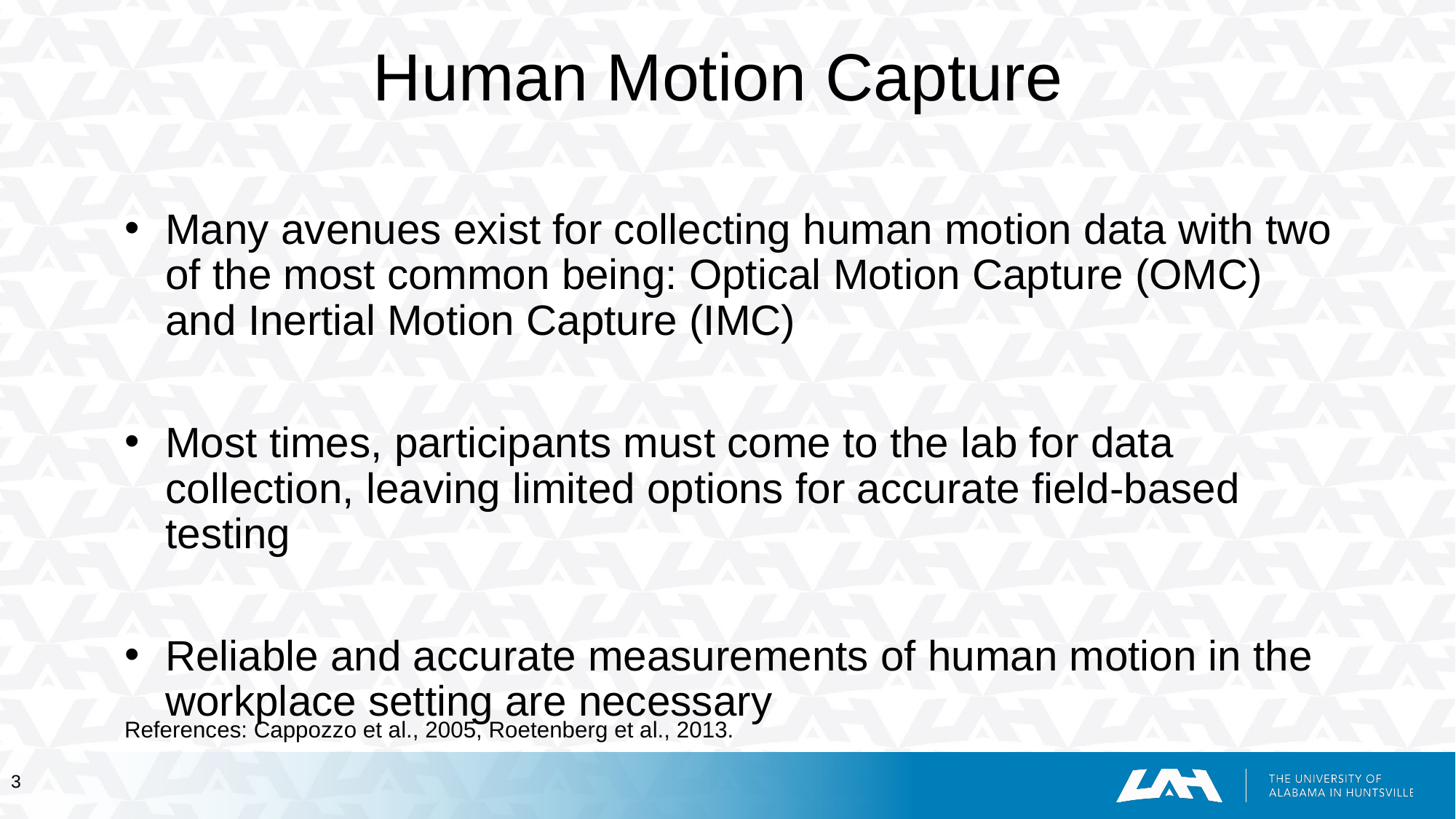

# Human Motion Capture
Many avenues exist for collecting human motion data with two of the most common being: Optical Motion Capture (OMC) and Inertial Motion Capture (IMC)

Most times, participants must come to the lab for data collection, leaving limited options for accurate field-based testing

Reliable and accurate measurements of human motion in the workplace setting are necessary

References: Cappozzo et al., 2005, Roetenberg et al., 2013.
3